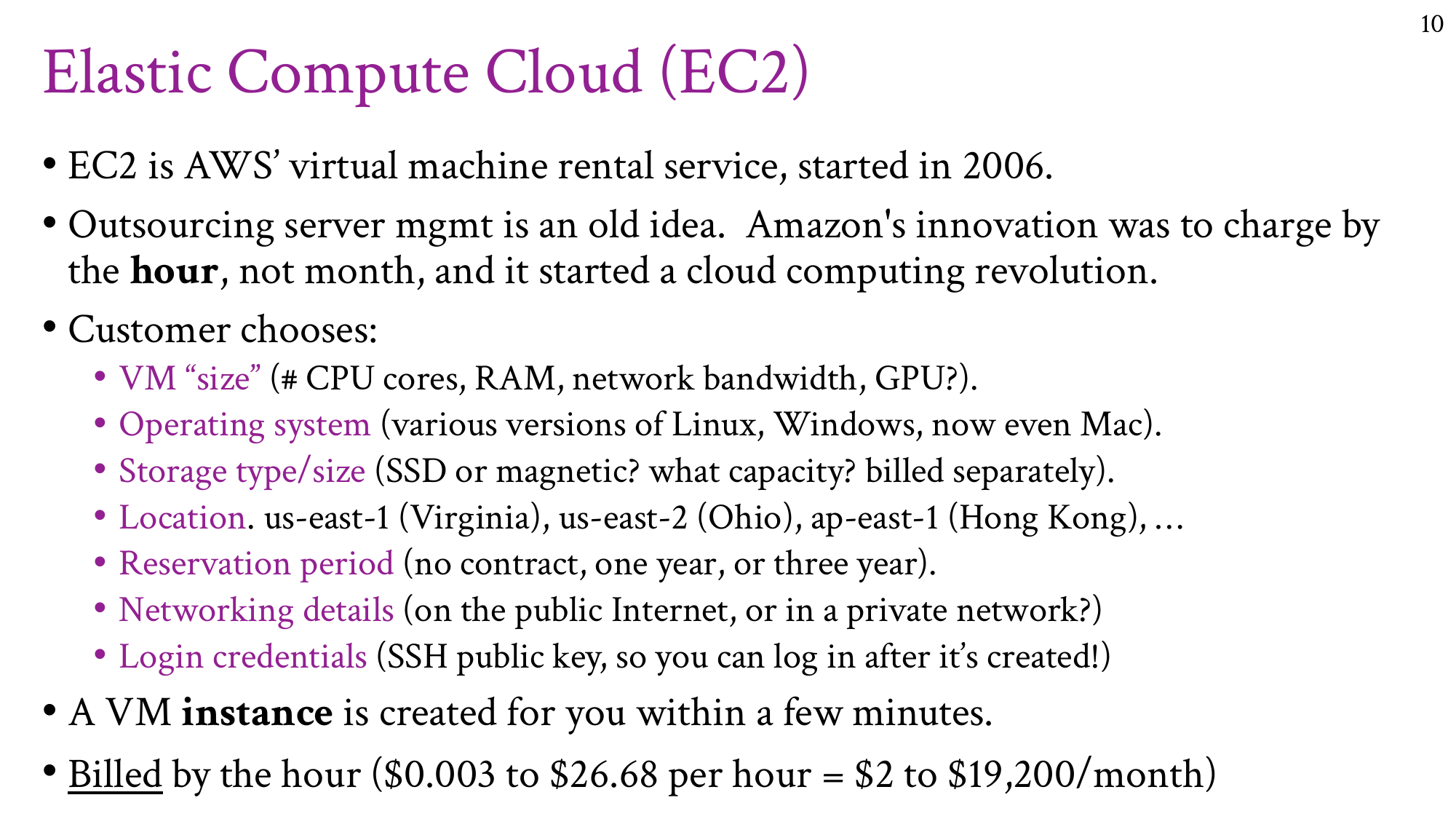

# Elastic Compute Cloud (EC2)
EC2 is AWS’ virtual machine rental service, started in 2006.
Outsourcing server mgmt is an old idea.  Amazon's innovation was to charge by the hour, not month, and it started a cloud computing revolution.
Customer chooses:
VM “size” (# CPU cores, RAM, network bandwidth, GPU?).
Operating system (various versions of Linux, Windows, now even Mac).
Storage type/size (SSD or magnetic? what capacity? billed separately).
Location. us-east-1 (Virginia), us-east-2 (Ohio), ap-east-1 (Hong Kong), …
Reservation period (no contract, one year, or three year).
Networking details (on the public Internet, or in a private network?)
Login credentials (SSH public key, so you can log in after it’s created!)
A VM instance is created for you within a few minutes.
Billed by the hour ($0.003 to $26.68 per hour = $2 to $19,200/month)